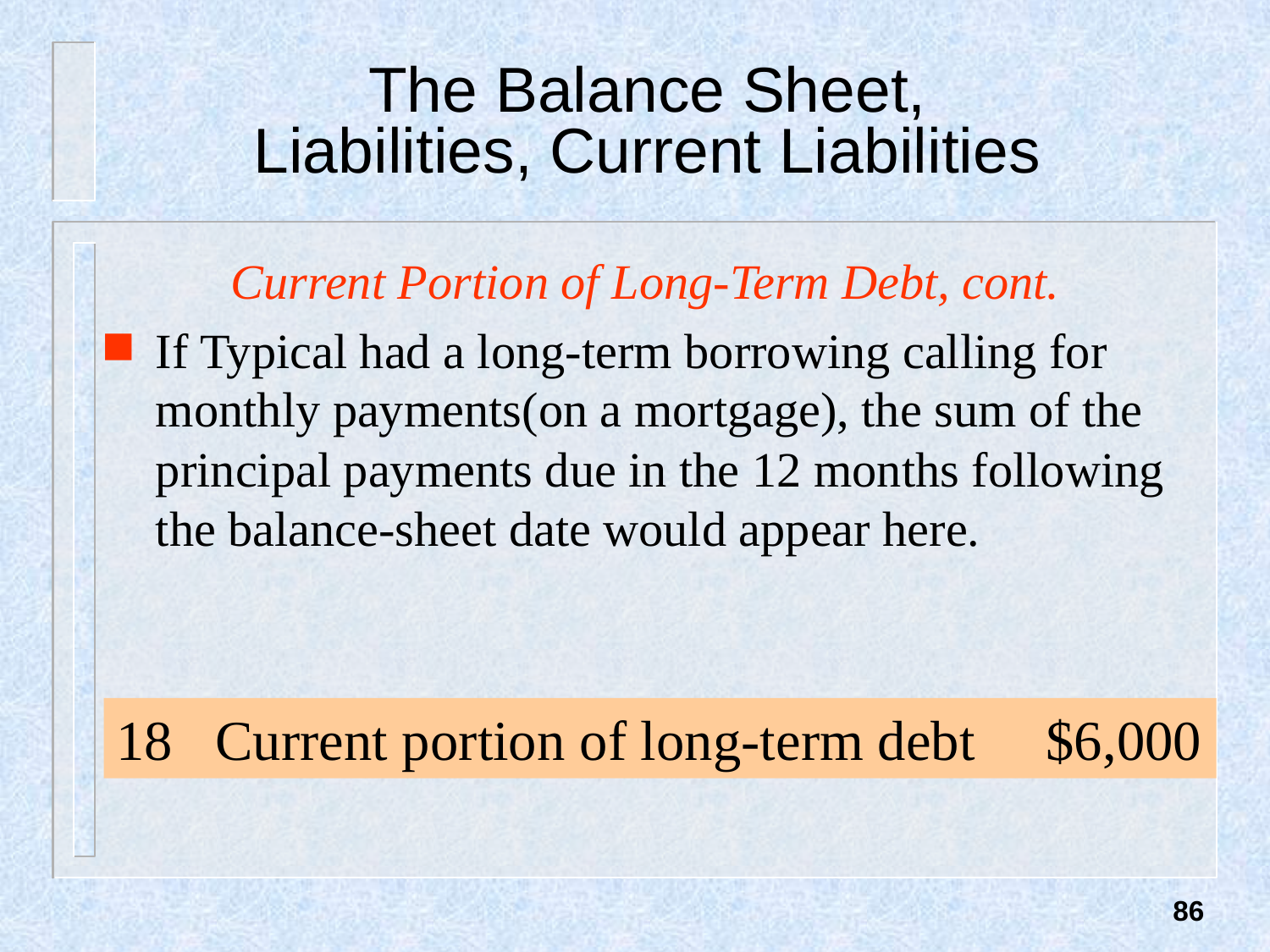

# The Balance Sheet, Liabilities, Current Liabilities
Current Portion of Long-Term Debt, cont.
If Typical had a long-term borrowing calling for monthly payments(on a mortgage), the sum of the principal payments due in the 12 months following the balance-sheet date would appear here.
18   Current portion of long-term debt     $6,000
86